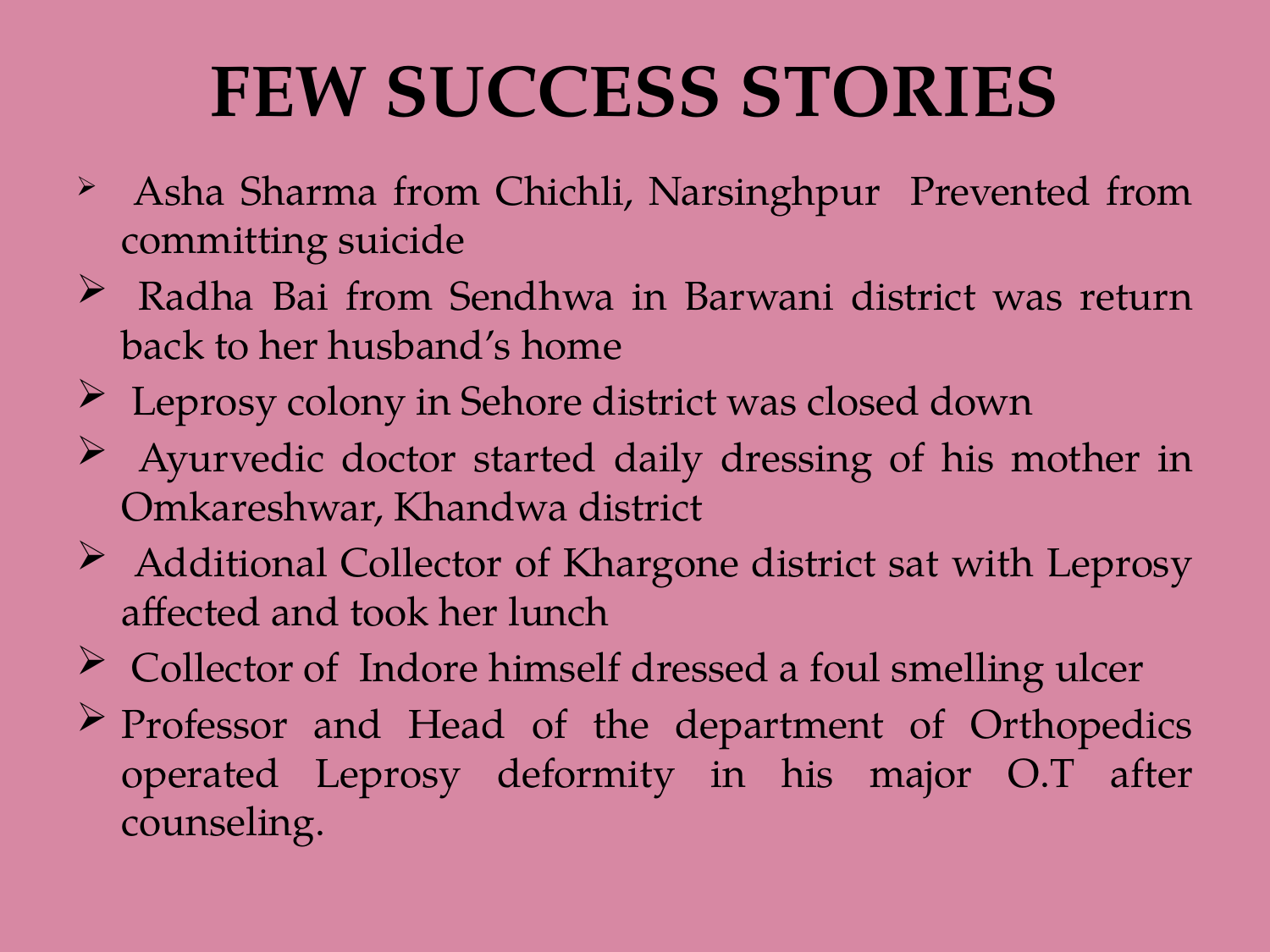

# FEW SUCCESS STORIES
 Asha Sharma from Chichli, Narsinghpur  Prevented from committing suicide
 Radha Bai from Sendhwa in Barwani district was return back to her husband’s home
 Leprosy colony in Sehore district was closed down
 Ayurvedic doctor started daily dressing of his mother in Omkareshwar, Khandwa district
 Additional Collector of Khargone district sat with Leprosy affected and took her lunch
 Collector of  Indore himself dressed a foul smelling ulcer
Professor and Head of the department of Orthopedics operated Leprosy deformity in his major O.T after counseling.